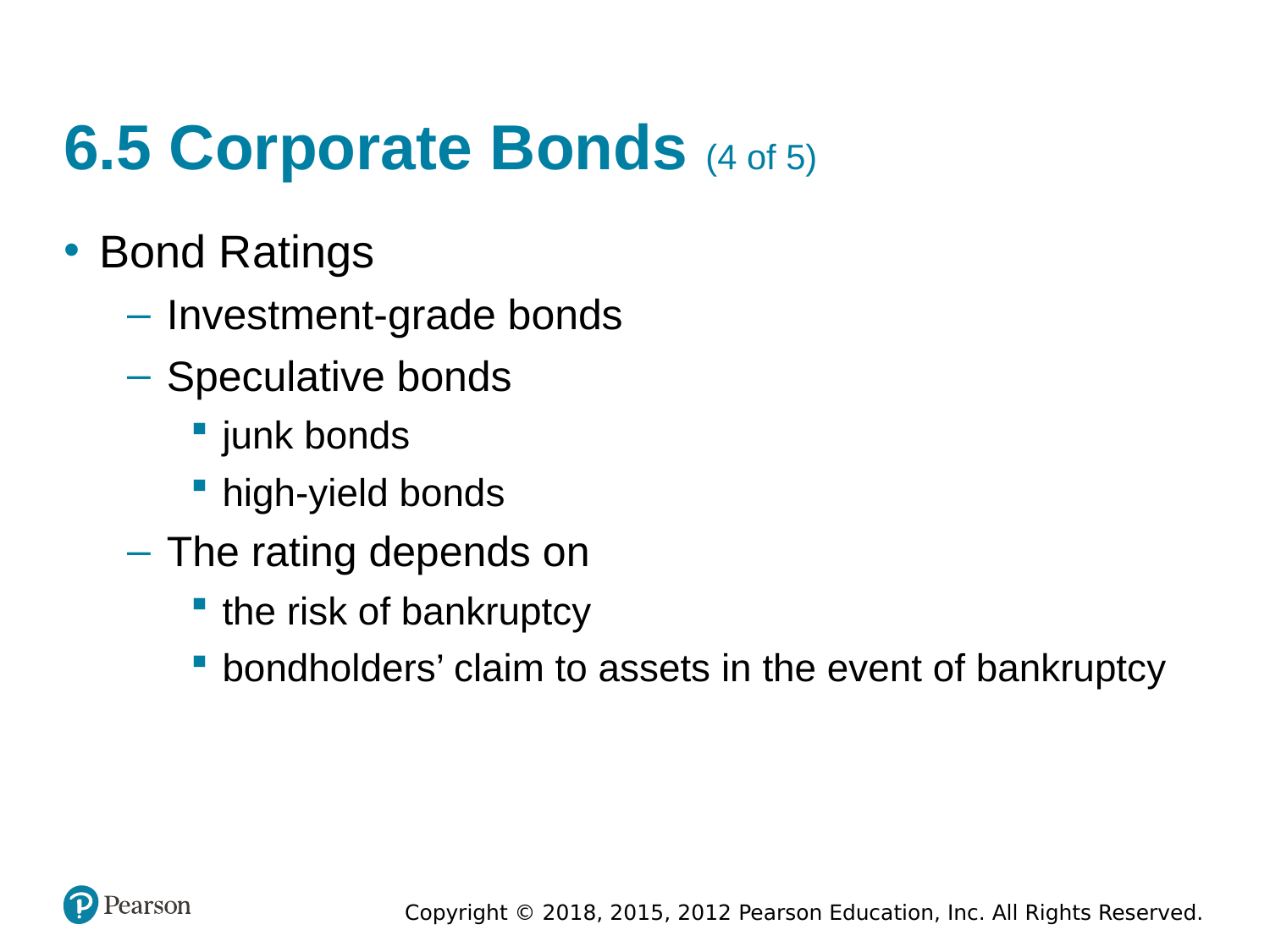

# 6.5 Corporate Bonds (4 of 5)
Bond Ratings
Investment-grade bonds
Speculative bonds
junk bonds
high-yield bonds
The rating depends on
the risk of bankruptcy
bondholders’ claim to assets in the event of bankruptcy